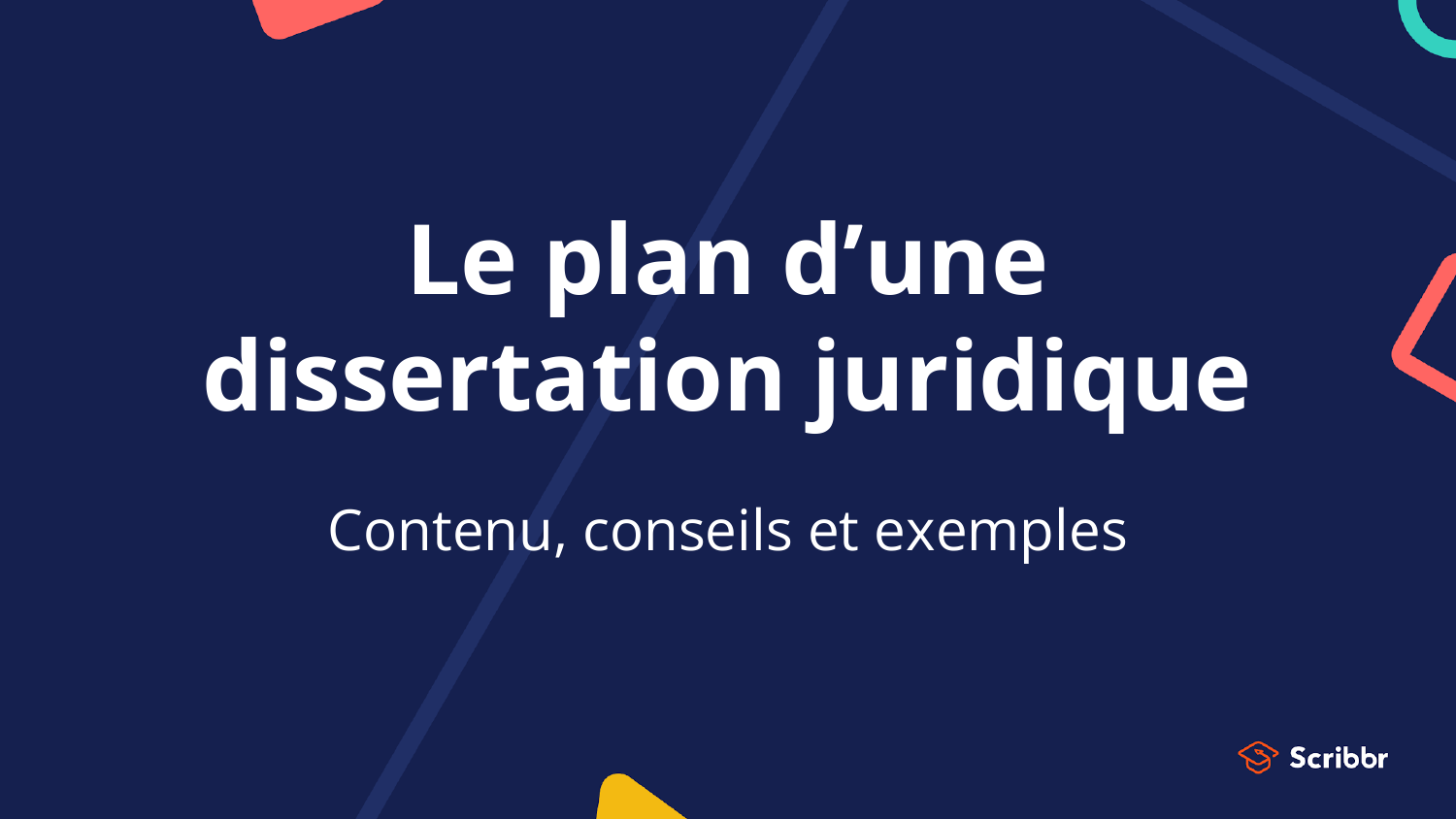

# Le plan d’une dissertation juridique
Contenu, conseils et exemples